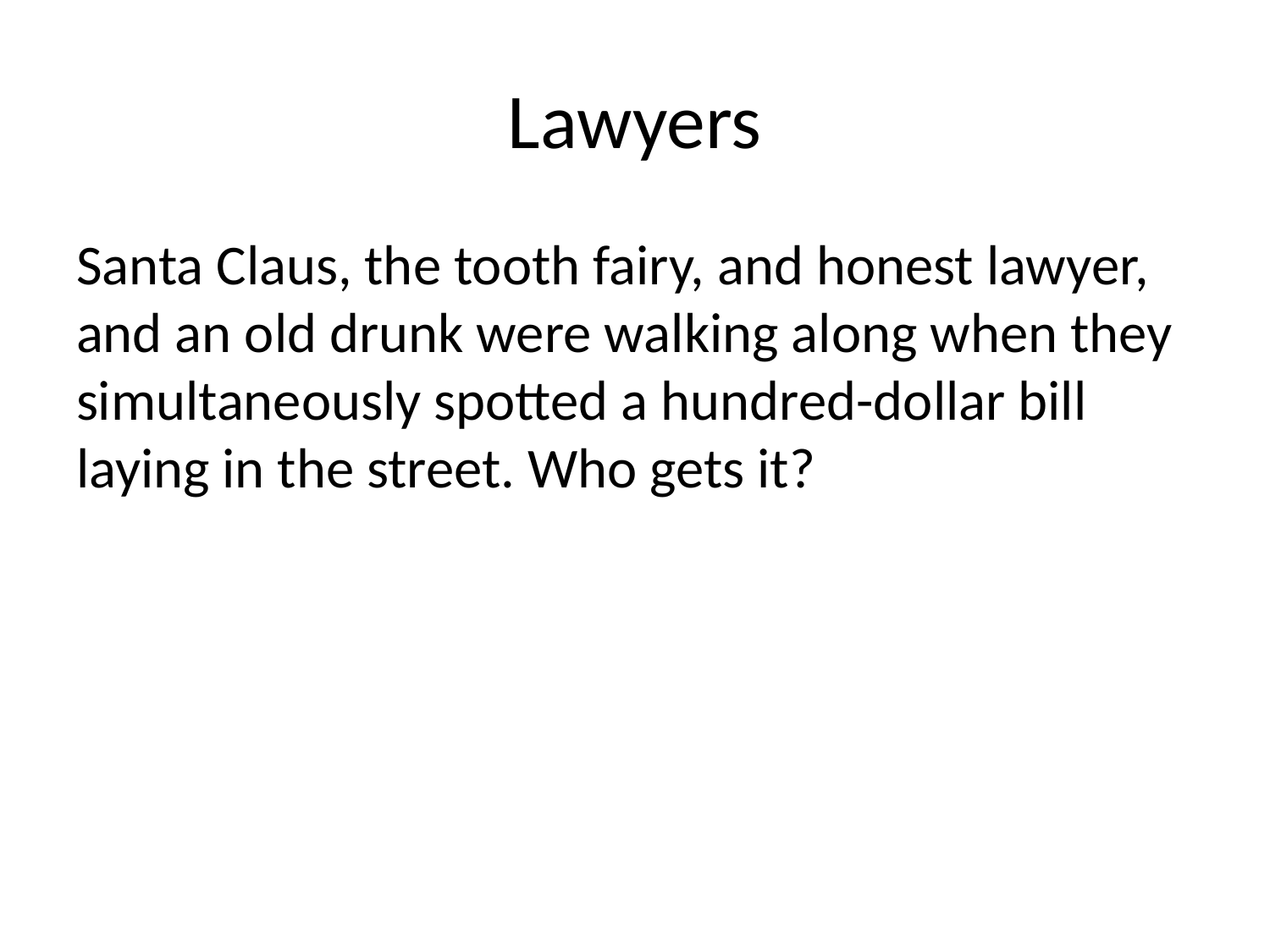

# Lawyers
Santa Claus, the tooth fairy, and honest lawyer, and an old drunk were walking along when they simultaneously spotted a hundred-dollar bill laying in the street. Who gets it?